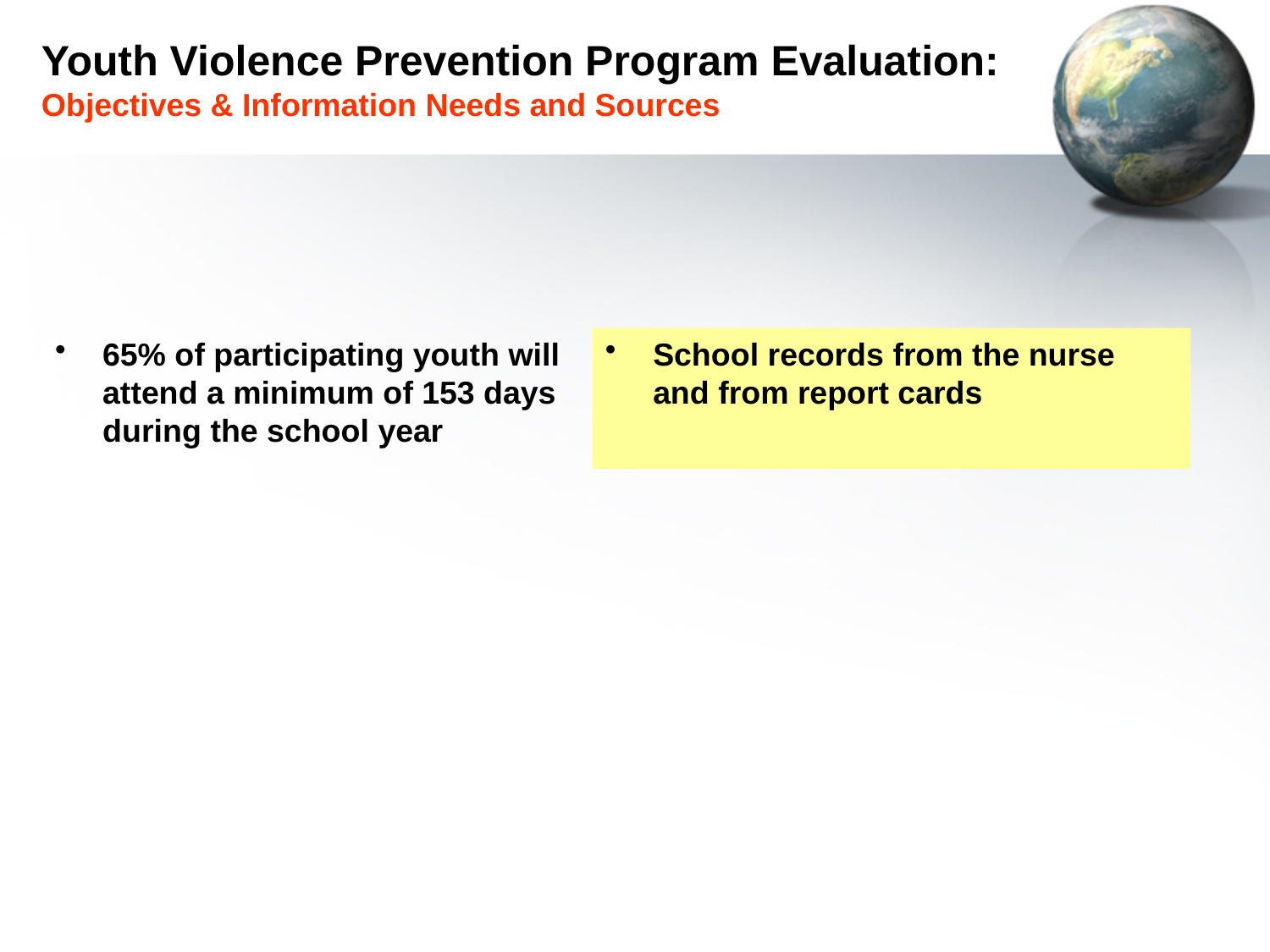

# Youth Violence Prevention Program Evaluation: Objectives & Information Needs and Sources
65% of participating youth will attend a minimum of 153 days during the school year
School records from the nurse and from report cards